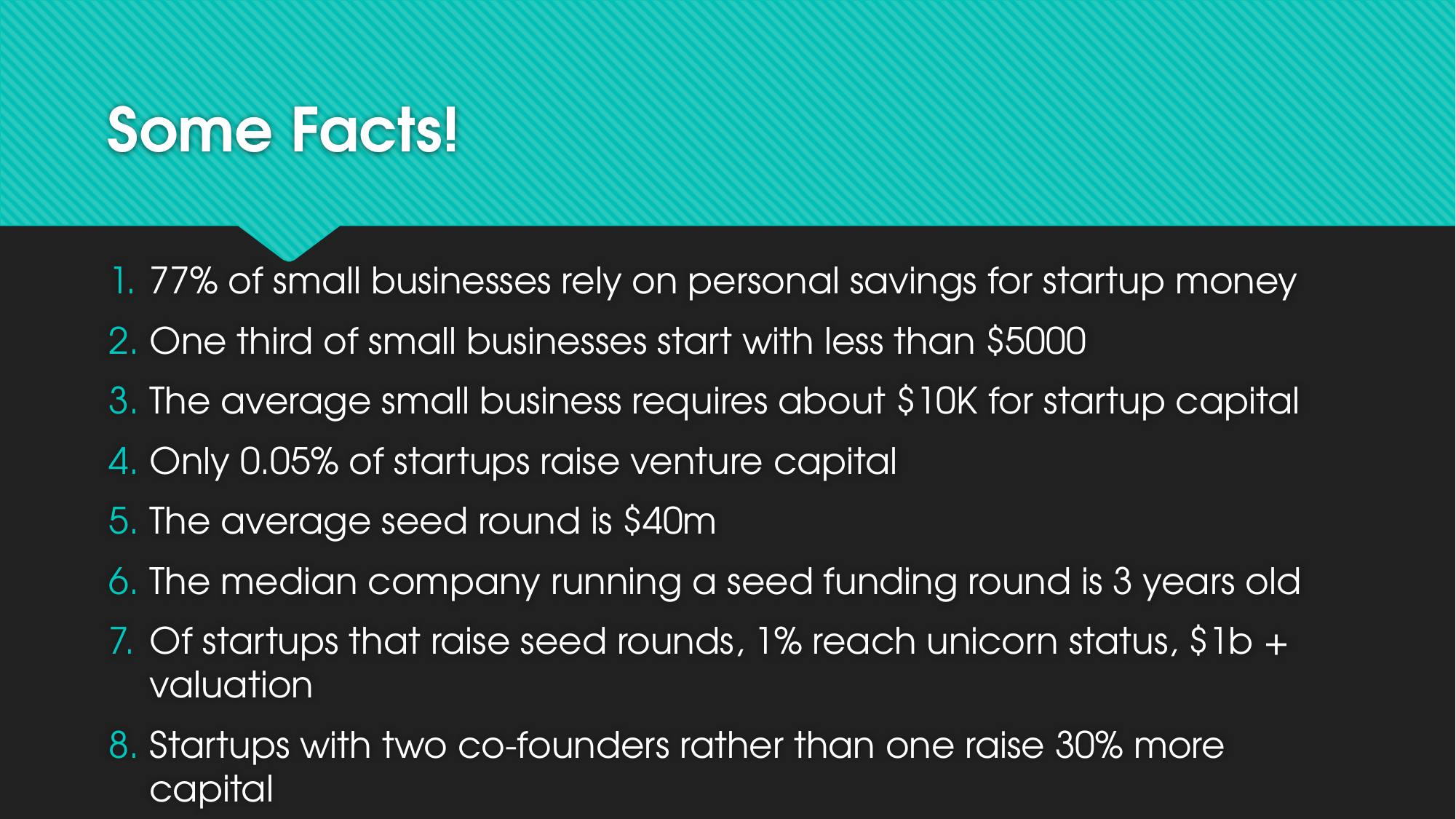

# Some Facts!
77% of small businesses rely on personal savings for startup money
One third of small businesses start with less than $5000
The average small business requires about $10K for startup capital
Only 0.05% of startups raise venture capital
The average seed round is $40m
The median company running a seed funding round is 3 years old
Of startups that raise seed rounds, 1% reach unicorn status, $1b + valuation
Startups with two co-founders rather than one raise 30% more capital